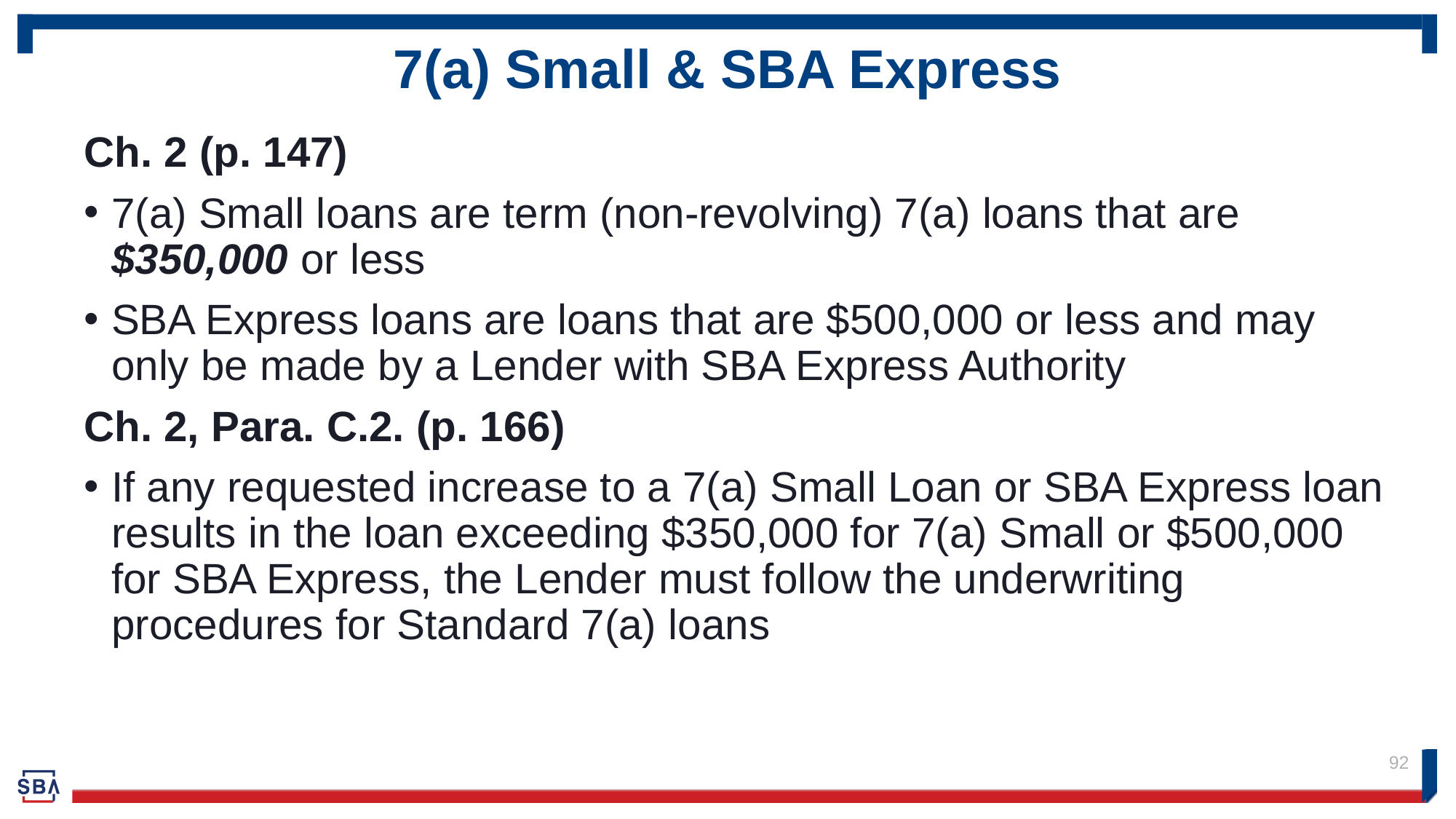

# 7(a) Small & SBA Express
Ch. 2 (p. 147)
7(a) Small loans are term (non-revolving) 7(a) loans that are $350,000 or less
SBA Express loans are loans that are $500,000 or less and may only be made by a Lender with SBA Express Authority
Ch. 2, Para. C.2. (p. 166)
If any requested increase to a 7(a) Small Loan or SBA Express loan results in the loan exceeding $350,000 for 7(a) Small or $500,000 for SBA Express, the Lender must follow the underwriting procedures for Standard 7(a) loans

92